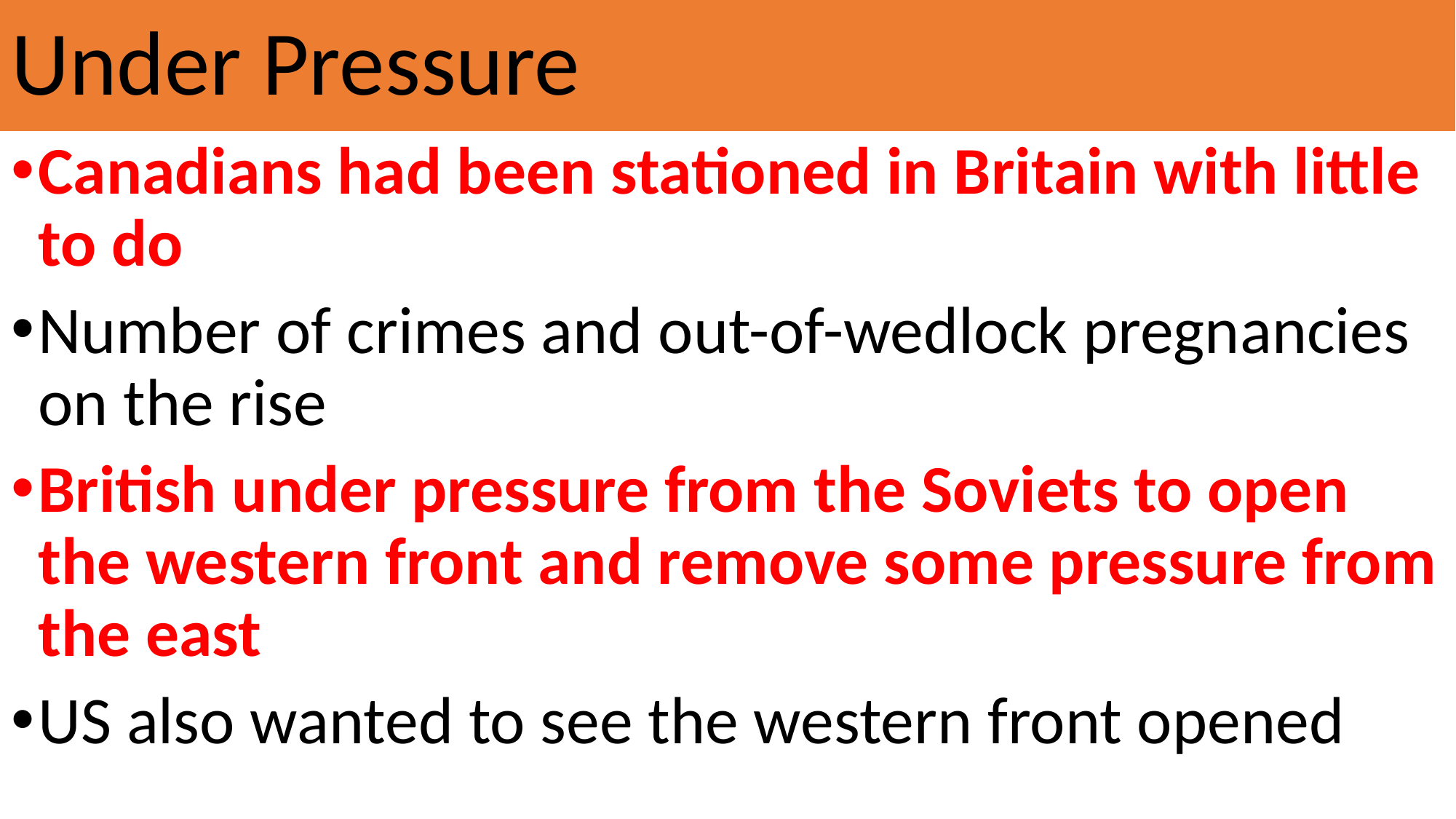

# Under Pressure
Canadians had been stationed in Britain with little to do
Number of crimes and out-of-wedlock pregnancies on the rise
British under pressure from the Soviets to open the western front and remove some pressure from the east
US also wanted to see the western front opened